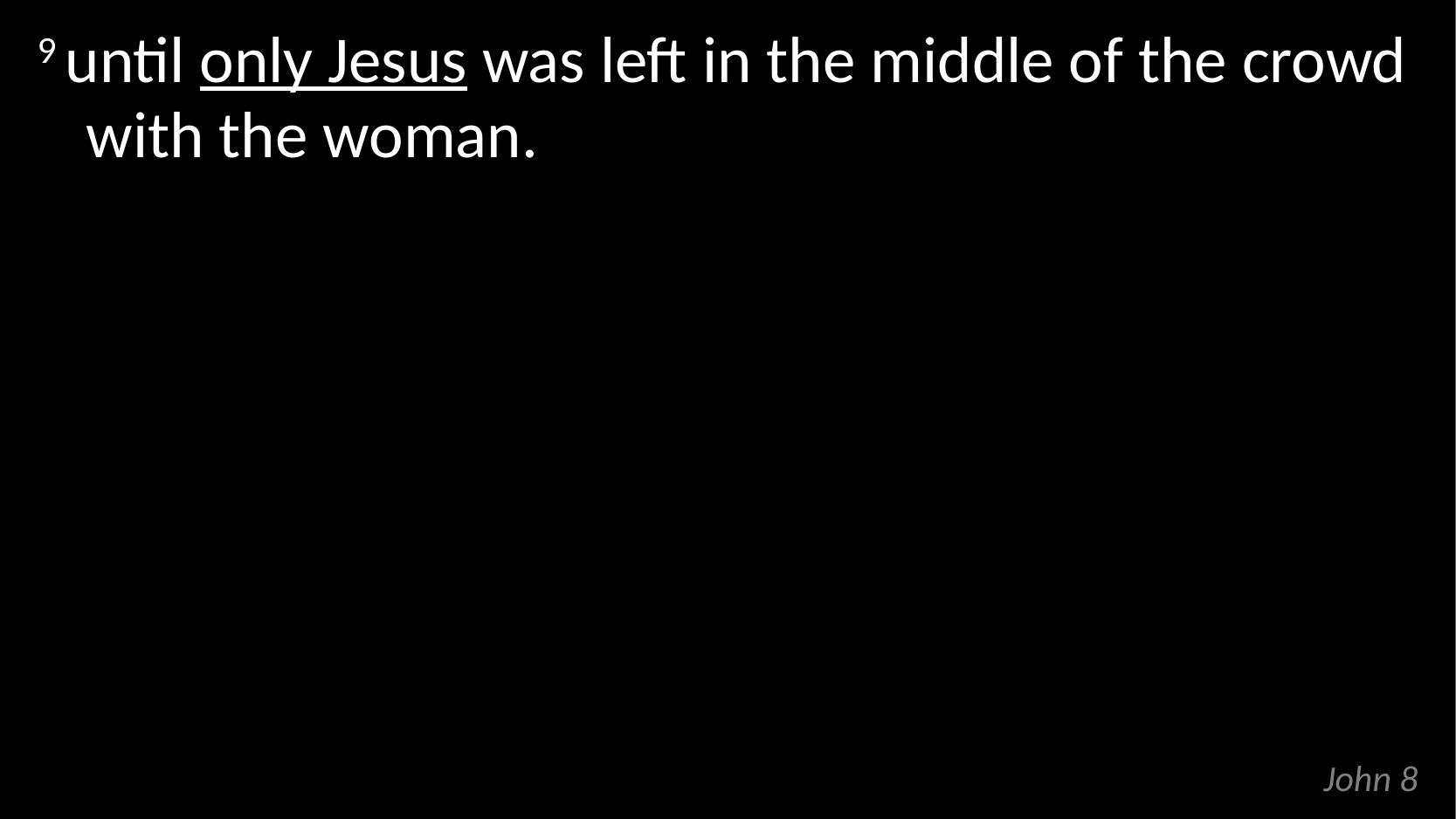

9 until only Jesus was left in the middle of the crowd with the woman.
# John 8